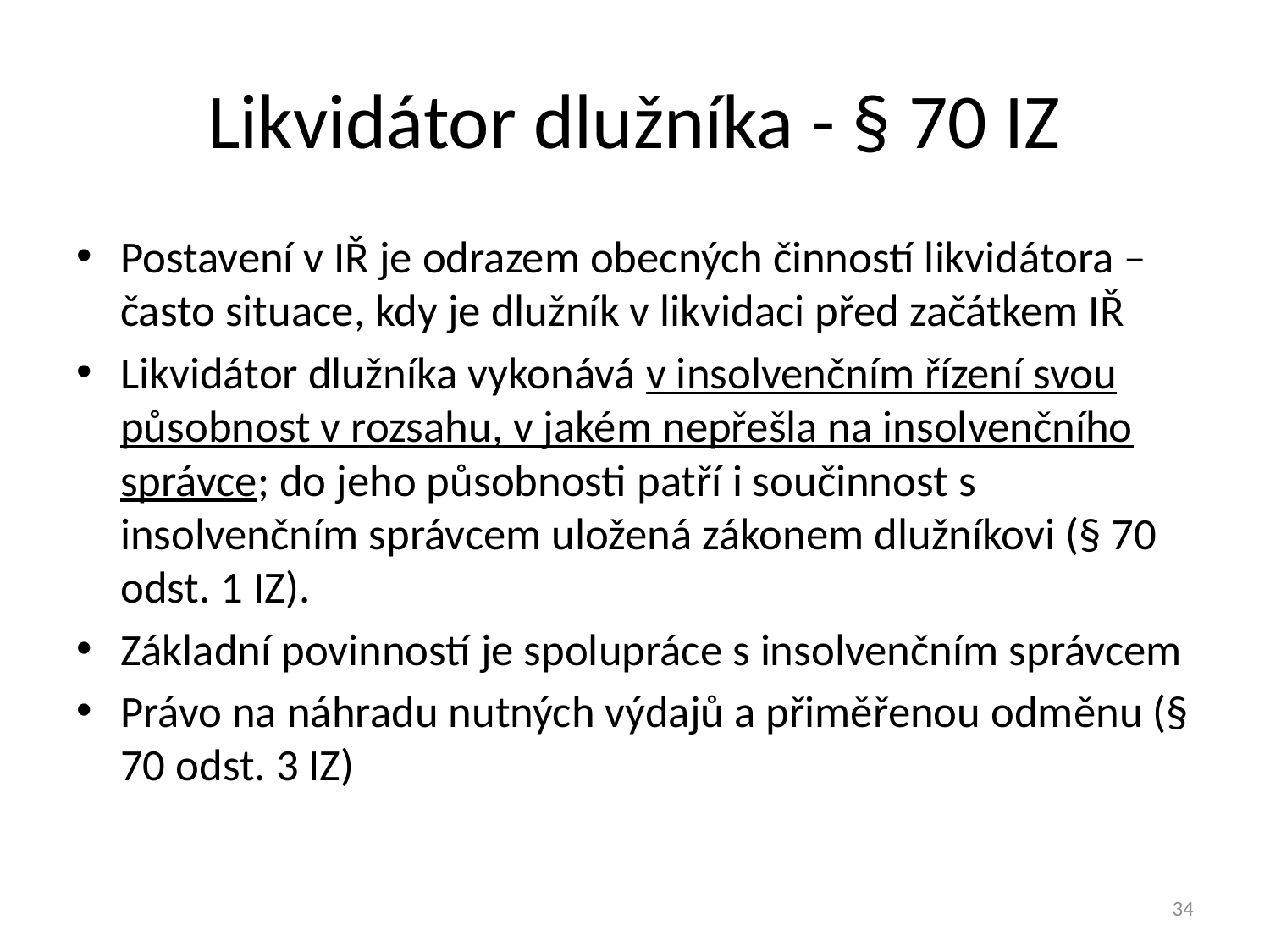

# Likvidátor dlužníka - § 70 IZ
Postavení v IŘ je odrazem obecných činností likvidátora – často situace, kdy je dlužník v likvidaci před začátkem IŘ
Likvidátor dlužníka vykonává v insolvenčním řízení svou působnost v rozsahu, v jakém nepřešla na insolvenčního správce; do jeho působnosti patří i součinnost s insolvenčním správcem uložená zákonem dlužníkovi (§ 70 odst. 1 IZ).
Základní povinností je spolupráce s insolvenčním správcem
Právo na náhradu nutných výdajů a přiměřenou odměnu (§ 70 odst. 3 IZ)
34